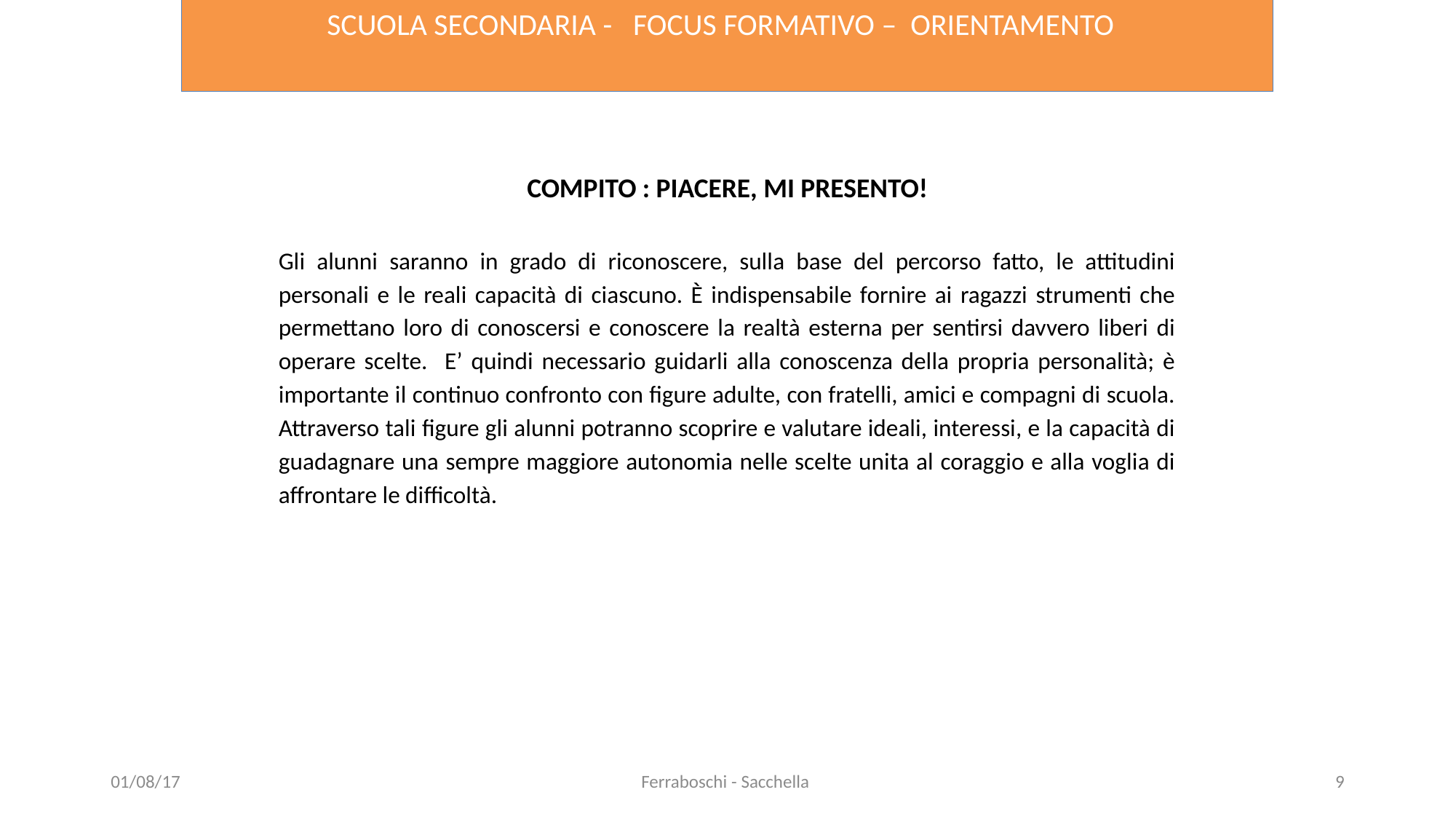

SCUOLA SECONDARIA -   FOCUS FORMATIVO –  ORIENTAMENTO
COMPITO : PIACERE, MI PRESENTO!

Gli alunni saranno in grado di riconoscere, sulla base del percorso fatto, le attitudini personali e le reali capacità di ciascuno. È indispensabile fornire ai ragazzi strumenti che permettano loro di conoscersi e conoscere la realtà esterna per sentirsi davvero liberi di operare scelte.  E’ quindi necessario guidarli alla conoscenza della propria personalità; è importante il continuo confronto con figure adulte, con fratelli, amici e compagni di scuola. Attraverso tali figure gli alunni potranno scoprire e valutare ideali, interessi, e la capacità di guadagnare una sempre maggiore autonomia nelle scelte unita al coraggio e alla voglia di affrontare le difficoltà.
01/08/17
Ferraboschi - Sacchella
9